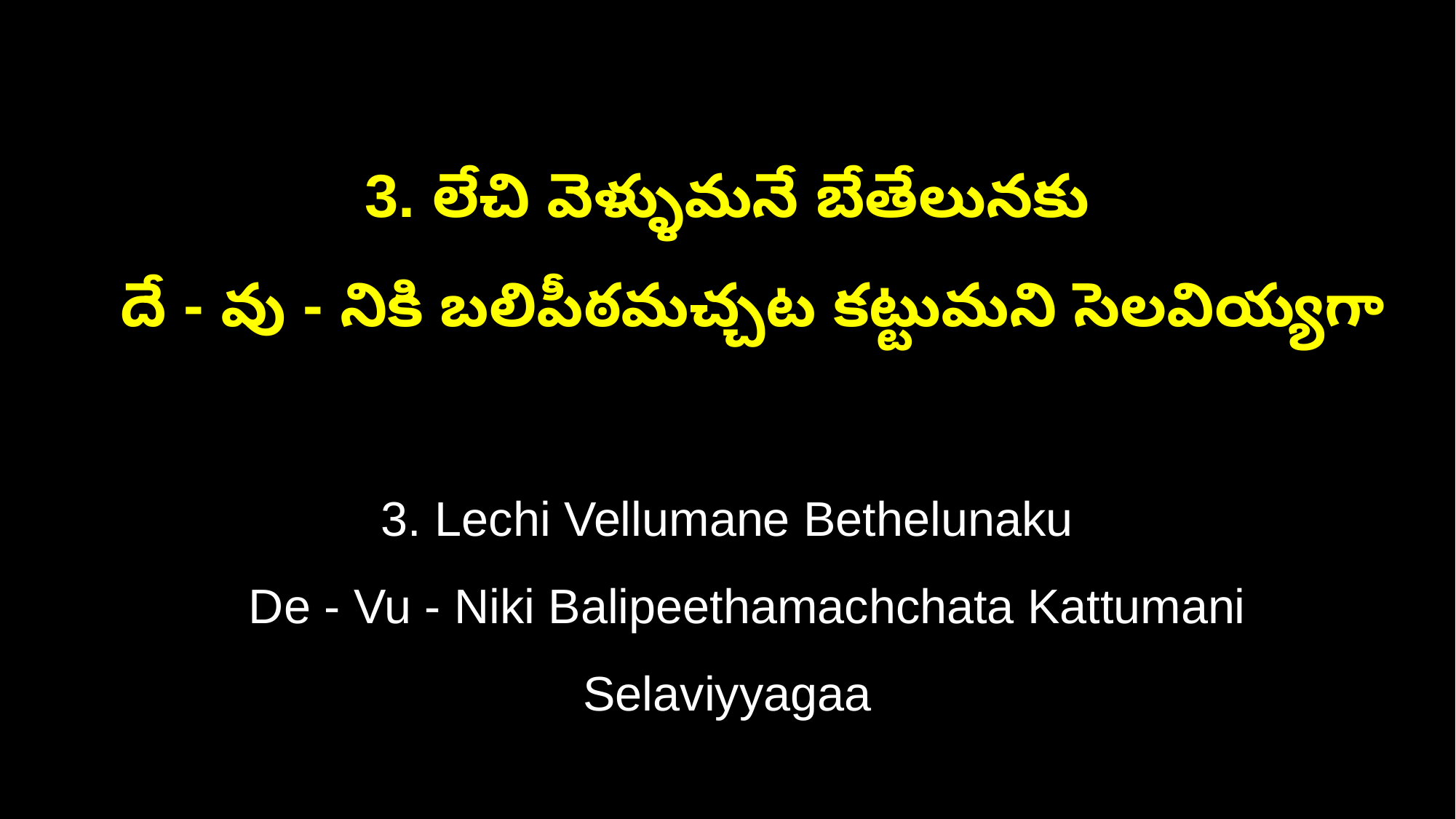

3. లేచి వెళ్ళుమనే బేతేలునకు
   దే - వు - నికి బలిపీఠమచ్చట కట్టుమని సెలవియ్యగా
3. Lechi Vellumane Bethelunaku
   De - Vu - Niki Balipeethamachchata Kattumani Selaviyyagaa